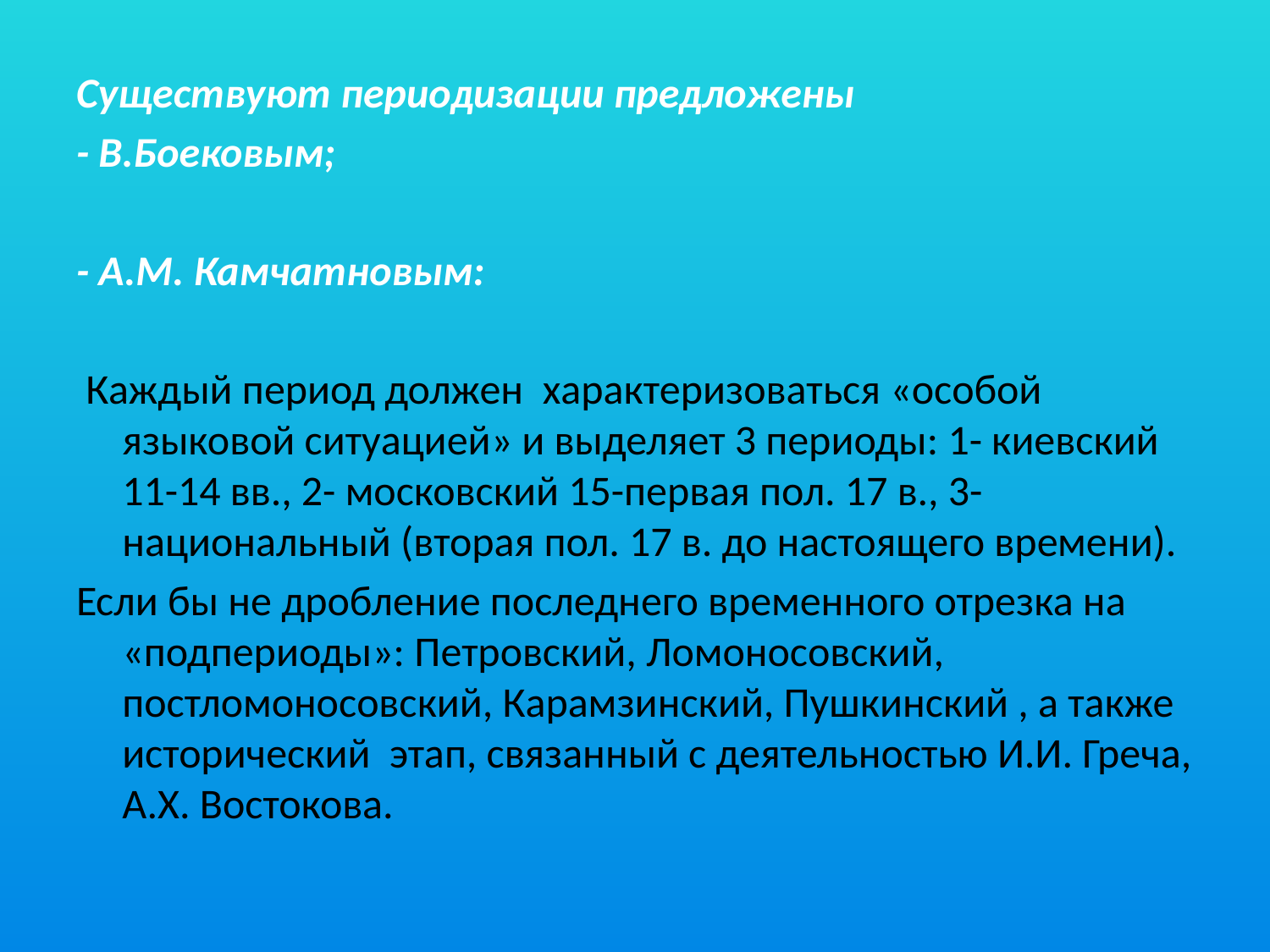

Существуют периодизации предложены
- В.Боековым;

- А.М. Камчатновым:

 Каждый период должен  характеризоваться «особой языковой ситуацией» и выделяет 3 периоды: 1- киевский 11-14 вв., 2- московский 15-первая пол. 17 в., 3- национальный (вторая пол. 17 в. до настоящего времени).
Если бы не дробление последнего временного отрезка на «подпериоды»: Петровский, Ломоносовский, постломоносовский, Карамзинский, Пушкинский , а также исторический  этап, связанный с деятельностью И.И. Греча, А.Х. Востокова.